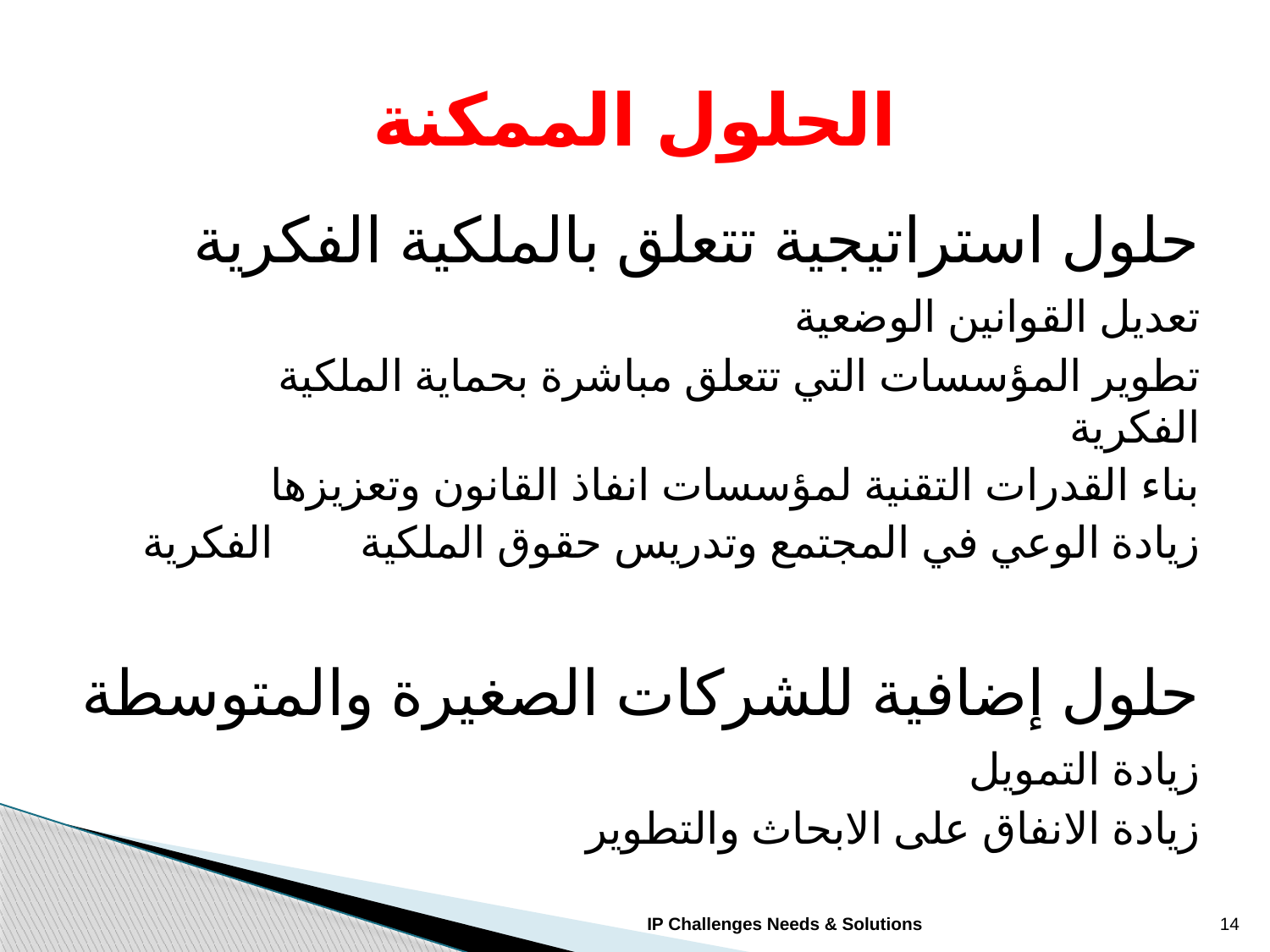

# الحلول الممكنة

حلول استراتيجية تتعلق بالملكية الفكرية
			تعديل القوانين الوضعية
			تطوير المؤسسات التي تتعلق مباشرة بحماية الملكية 									الفكرية
			بناء القدرات التقنية لمؤسسات انفاذ القانون وتعزيزها
			زيادة الوعي في المجتمع وتدريس حقوق الملكية 									الفكرية

حلول إضافية للشركات الصغيرة والمتوسطة
				زيادة التمويل
				زيادة الانفاق على الابحاث والتطوير
IP Challenges Needs & Solutions
14